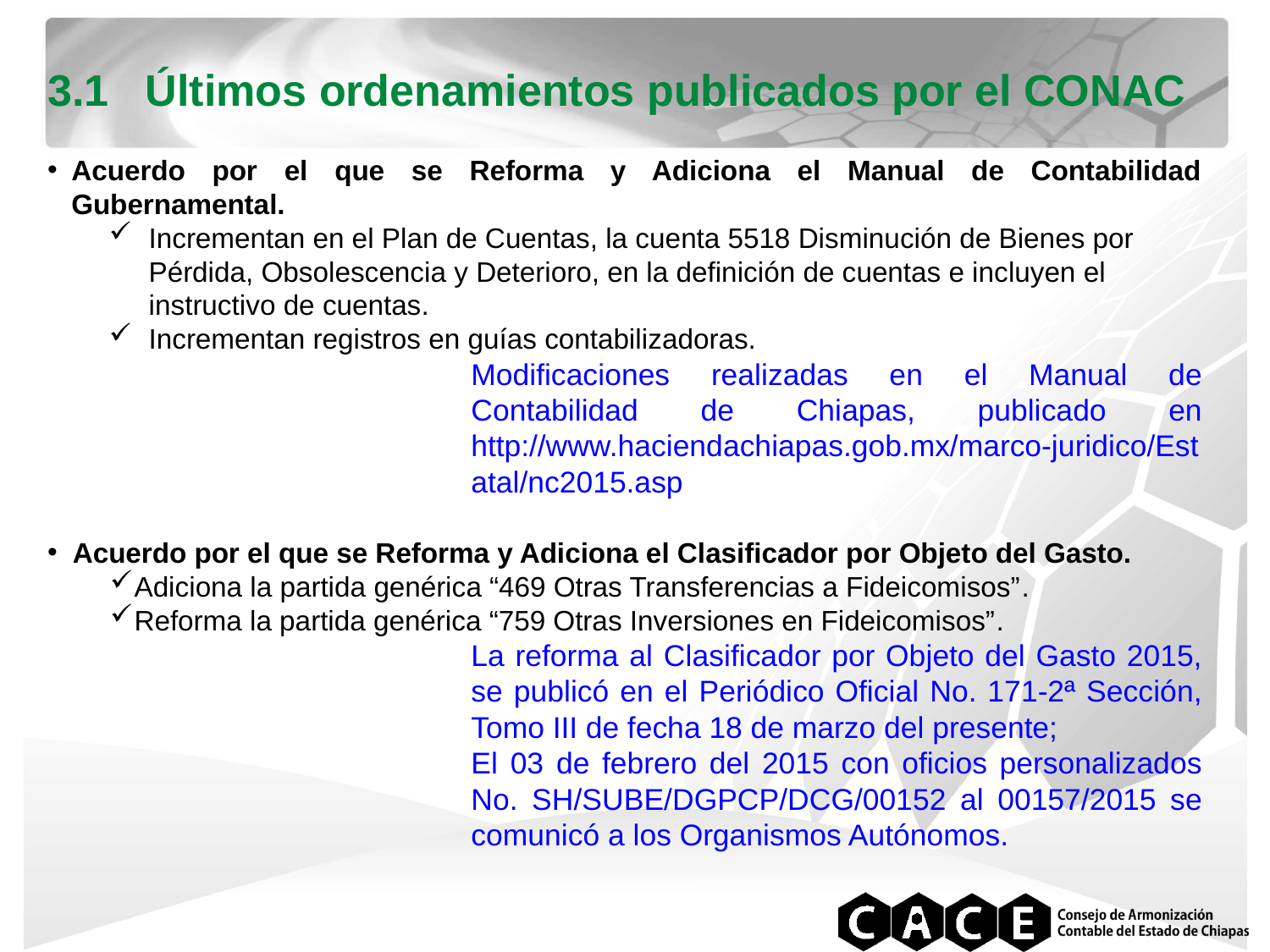

3.1   Últimos ordenamientos publicados por el CONAC
Acuerdo por el que se Reforma y Adiciona el Manual de Contabilidad Gubernamental.
Incrementan en el Plan de Cuentas, la cuenta 5518 Disminución de Bienes por Pérdida, Obsolescencia y Deterioro, en la definición de cuentas e incluyen el instructivo de cuentas.
Incrementan registros en guías contabilizadoras.
Modificaciones realizadas en el Manual de Contabilidad de Chiapas, publicado en http://www.haciendachiapas.gob.mx/marco-juridico/Estatal/nc2015.asp

Acuerdo por el que se Reforma y Adiciona el Clasificador por Objeto del Gasto.
Adiciona la partida genérica “469 Otras Transferencias a Fideicomisos”.
Reforma la partida genérica “759 Otras Inversiones en Fideicomisos”.
La reforma al Clasificador por Objeto del Gasto 2015, se publicó en el Periódico Oficial No. 171-2ª Sección, Tomo III de fecha 18 de marzo del presente;
El 03 de febrero del 2015 con oficios personalizados No. SH/SUBE/DGPCP/DCG/00152 al 00157/2015 se comunicó a los Organismos Autónomos.